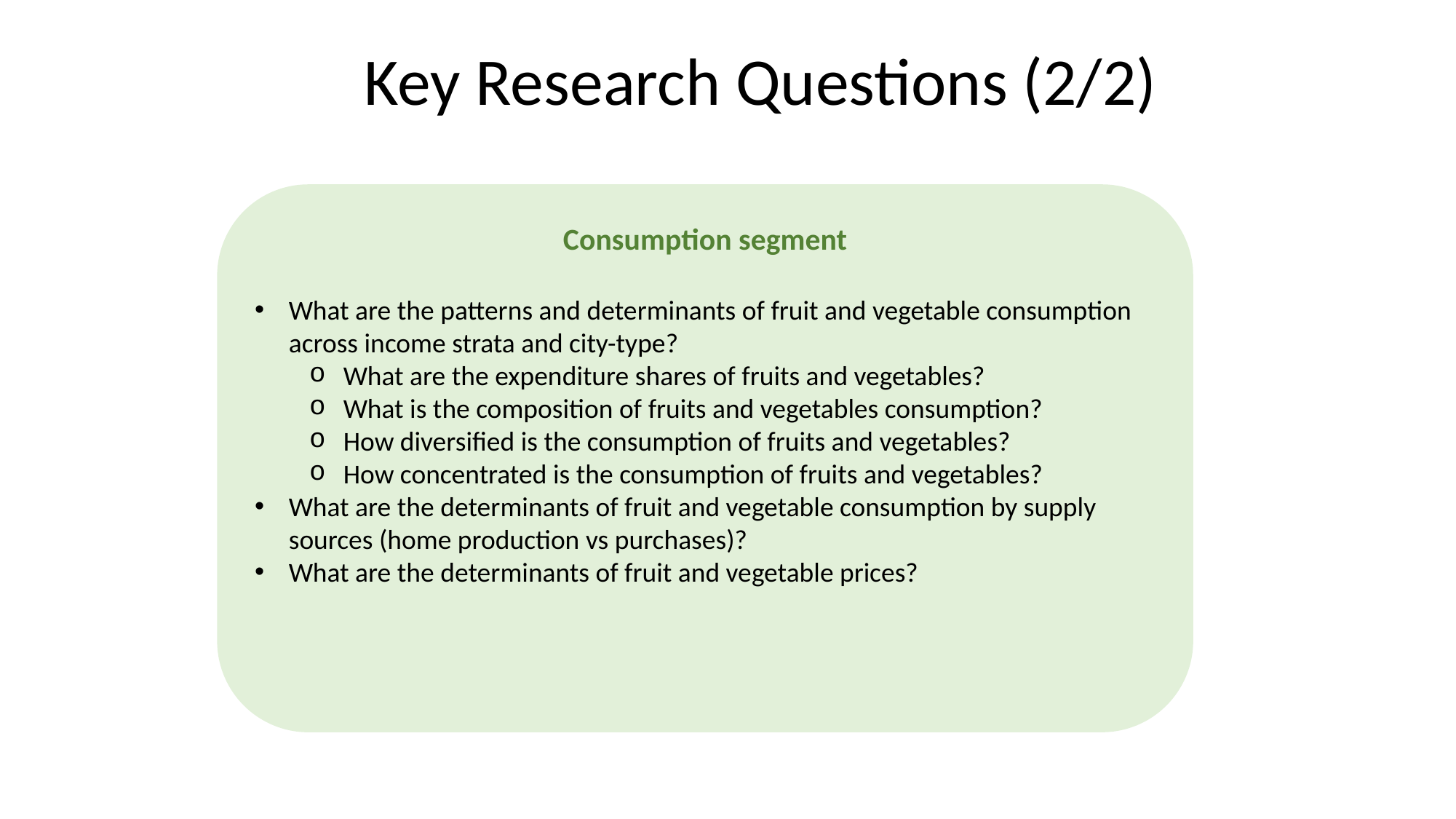

# Key Research Questions (2/2)
Consumption segment

What are the patterns and determinants of fruit and vegetable consumption across income strata and city-type?
What are the expenditure shares of fruits and vegetables?
What is the composition of fruits and vegetables consumption?
How diversified is the consumption of fruits and vegetables?
How concentrated is the consumption of fruits and vegetables?
What are the determinants of fruit and vegetable consumption by supply sources (home production vs purchases)?
What are the determinants of fruit and vegetable prices?